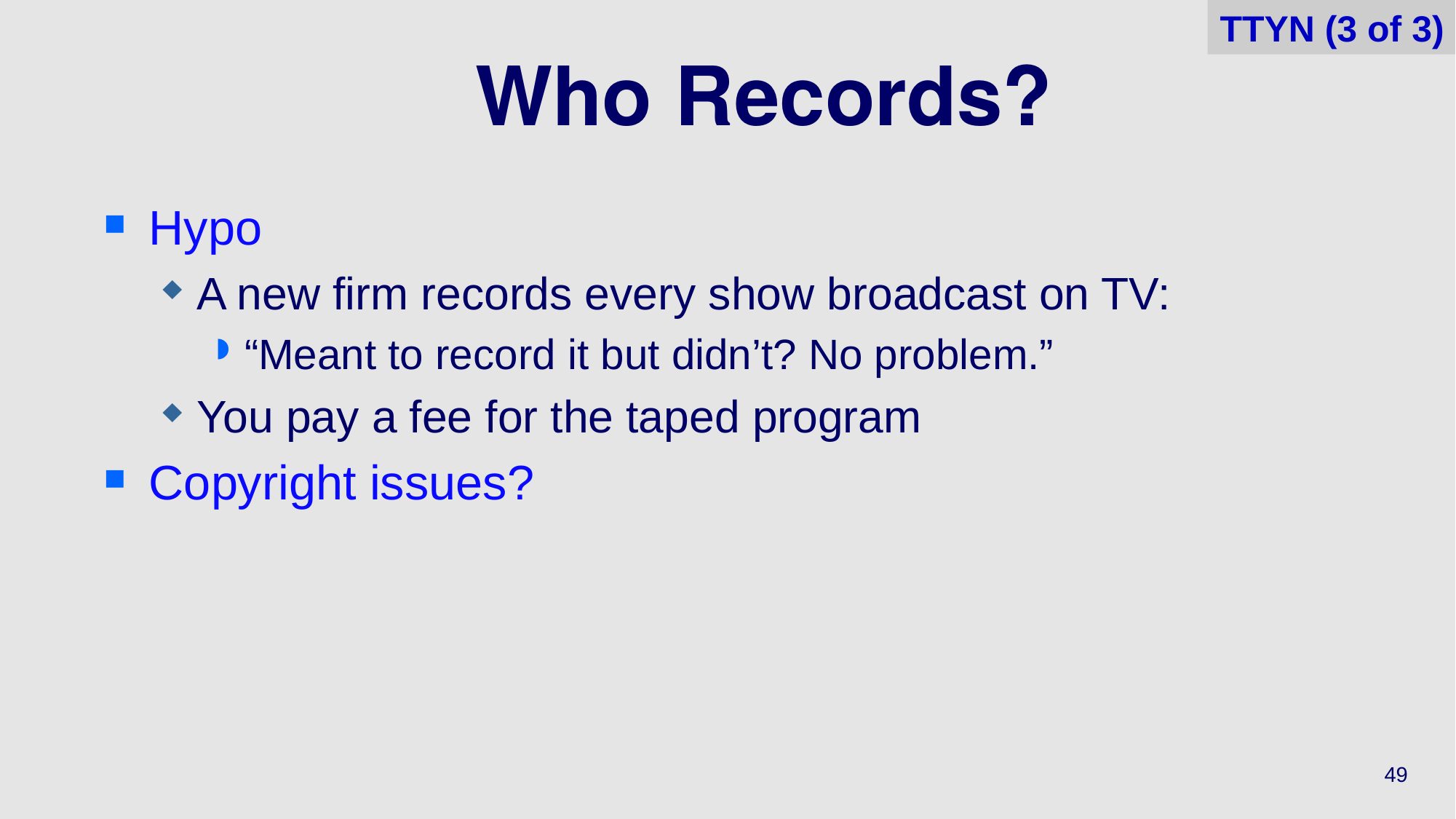

49
TTYN (3 of 3)
# Who Records?
Hypo
A new firm records every show broadcast on TV:
“Meant to record it but didn’t? No problem.”
You pay a fee for the taped program
Copyright issues?